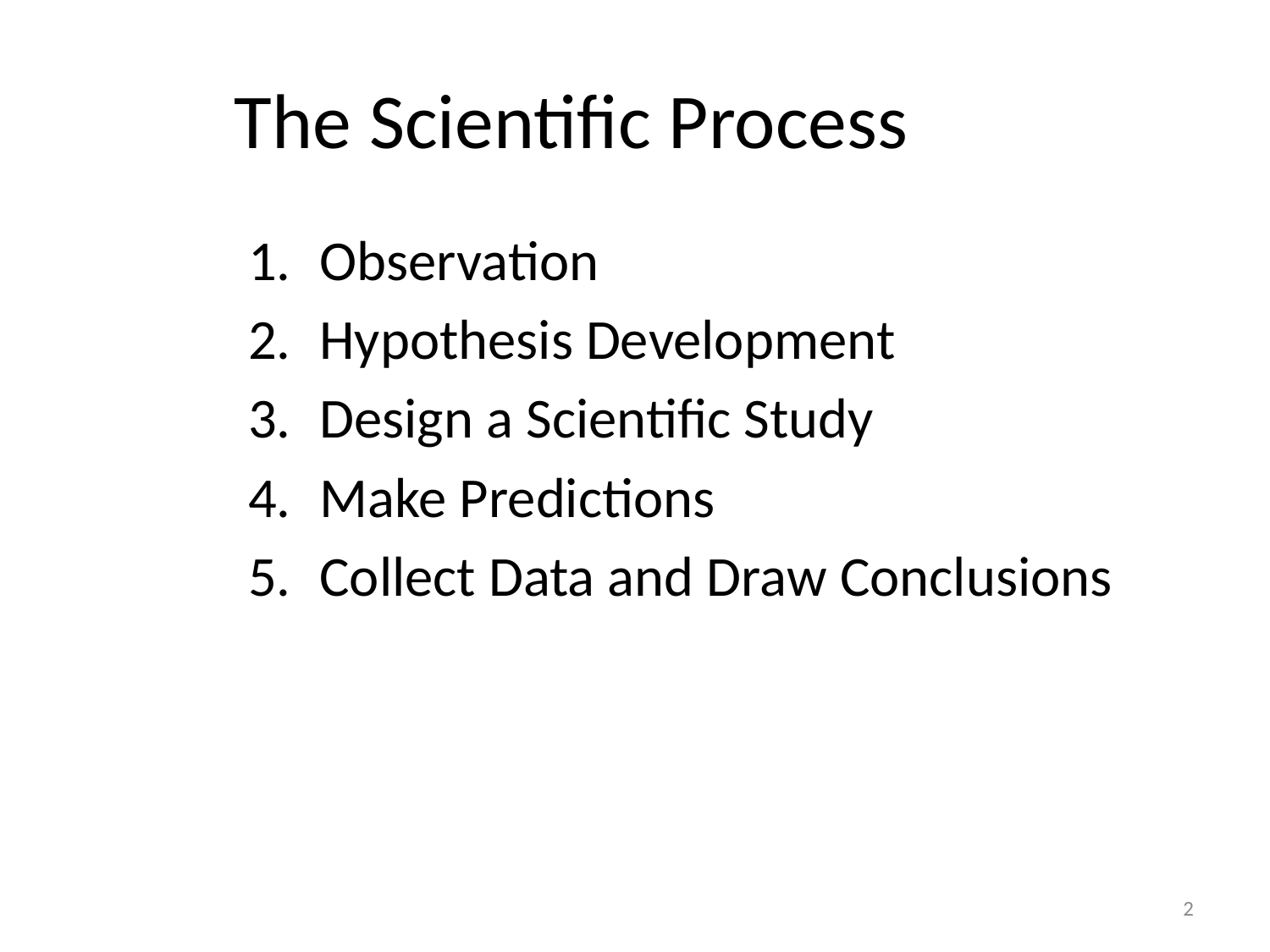

# The Scientific Process
Observation
Hypothesis Development
Design a Scientific Study
Make Predictions
Collect Data and Draw Conclusions

2